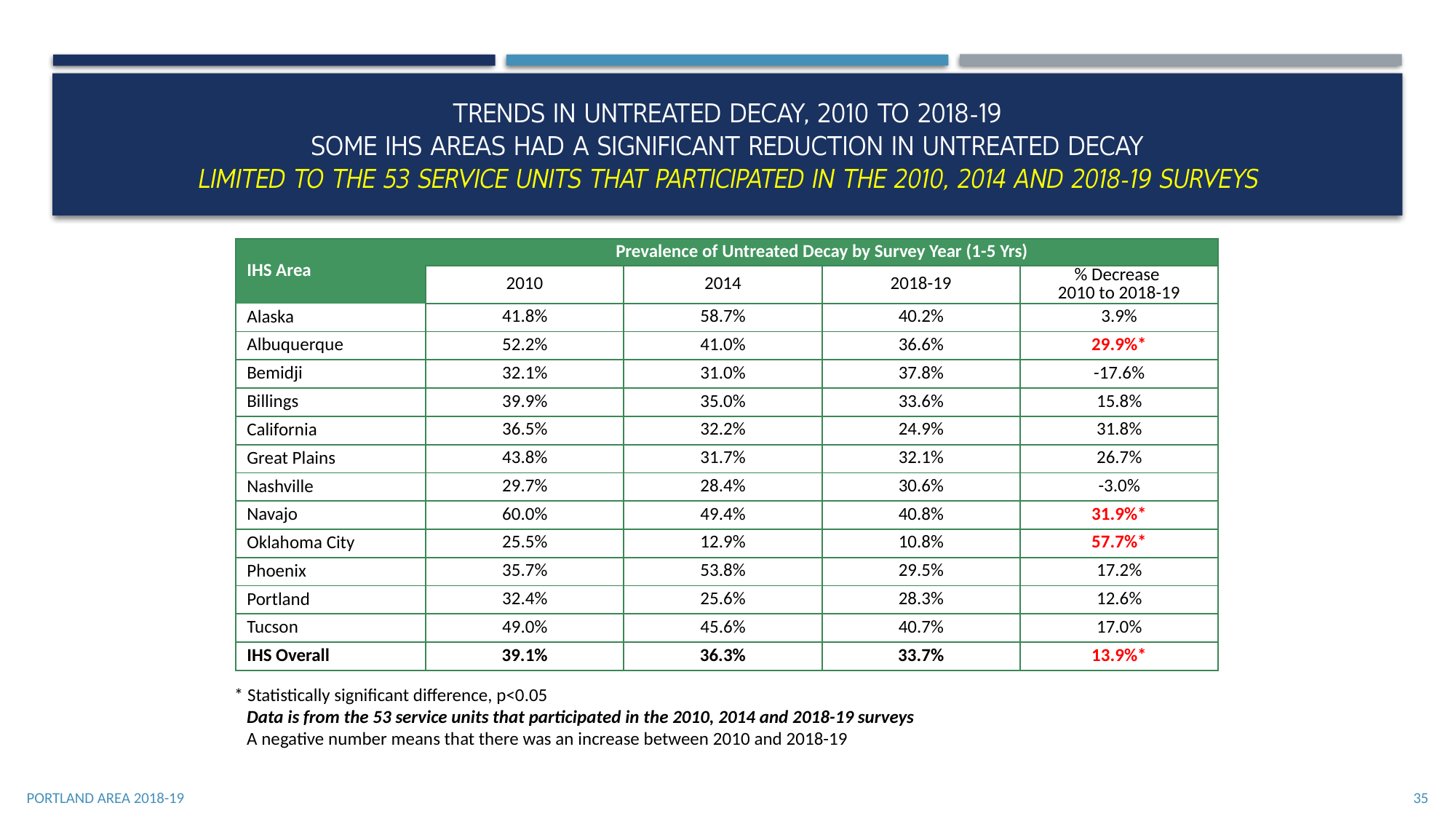

# Trends in Untreated decay, 2010 to 2018-19 Some ihs areas had a significant reduction in untreated decay limited to the 53 Service Units that participated in the 2010, 2014 and 2018-19 surveys
| IHS Area | Prevalence of Untreated Decay by Survey Year (1-5 Yrs) |  |  |  |
| --- | --- | --- | --- | --- |
|  | 2010 | 2014 | 2018-19 | % Decrease 2010 to 2018-19 |
| Alaska | 41.8% | 58.7% | 40.2% | 3.9% |
| Albuquerque | 52.2% | 41.0% | 36.6% | 29.9%\* |
| Bemidji | 32.1% | 31.0% | 37.8% | -17.6% |
| Billings | 39.9% | 35.0% | 33.6% | 15.8% |
| California | 36.5% | 32.2% | 24.9% | 31.8% |
| Great Plains | 43.8% | 31.7% | 32.1% | 26.7% |
| Nashville | 29.7% | 28.4% | 30.6% | -3.0% |
| Navajo | 60.0% | 49.4% | 40.8% | 31.9%\* |
| Oklahoma City | 25.5% | 12.9% | 10.8% | 57.7%\* |
| Phoenix | 35.7% | 53.8% | 29.5% | 17.2% |
| Portland | 32.4% | 25.6% | 28.3% | 12.6% |
| Tucson | 49.0% | 45.6% | 40.7% | 17.0% |
| IHS Overall | 39.1% | 36.3% | 33.7% | 13.9%\* |
* Statistically significant difference, p<0.05
   Data is from the 53 service units that participated in the 2010, 2014 and 2018-19 surveys
   A negative number means that there was an increase between 2010 and 2018-19
Portland Area 2018-19
35